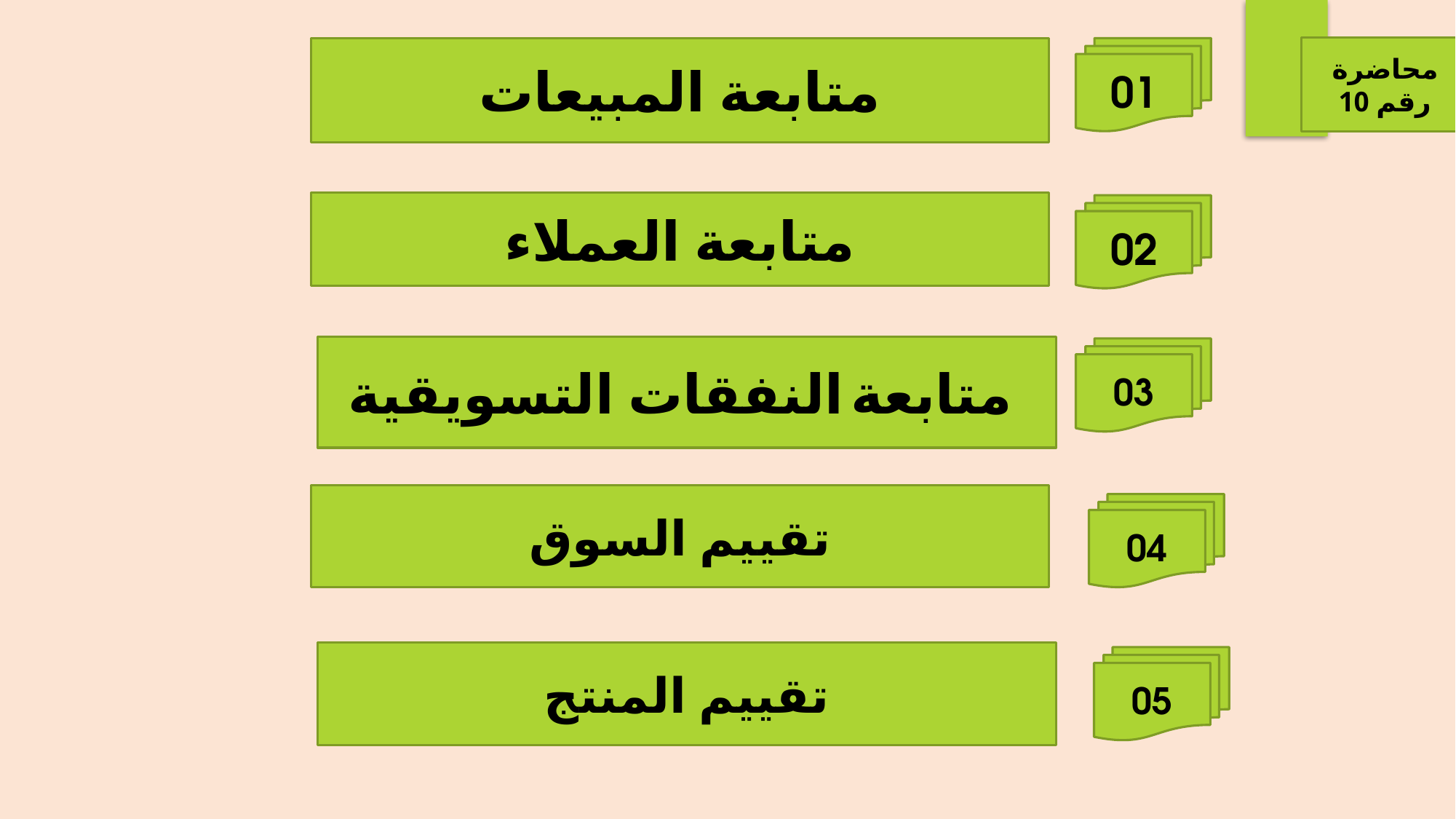

محاضرة رقم 10
متابعة المبيعات
01
متابعة العملاء
02
متابعة النفقات التسويقية
03
تقييم السوق
04
تقييم المنتج
05